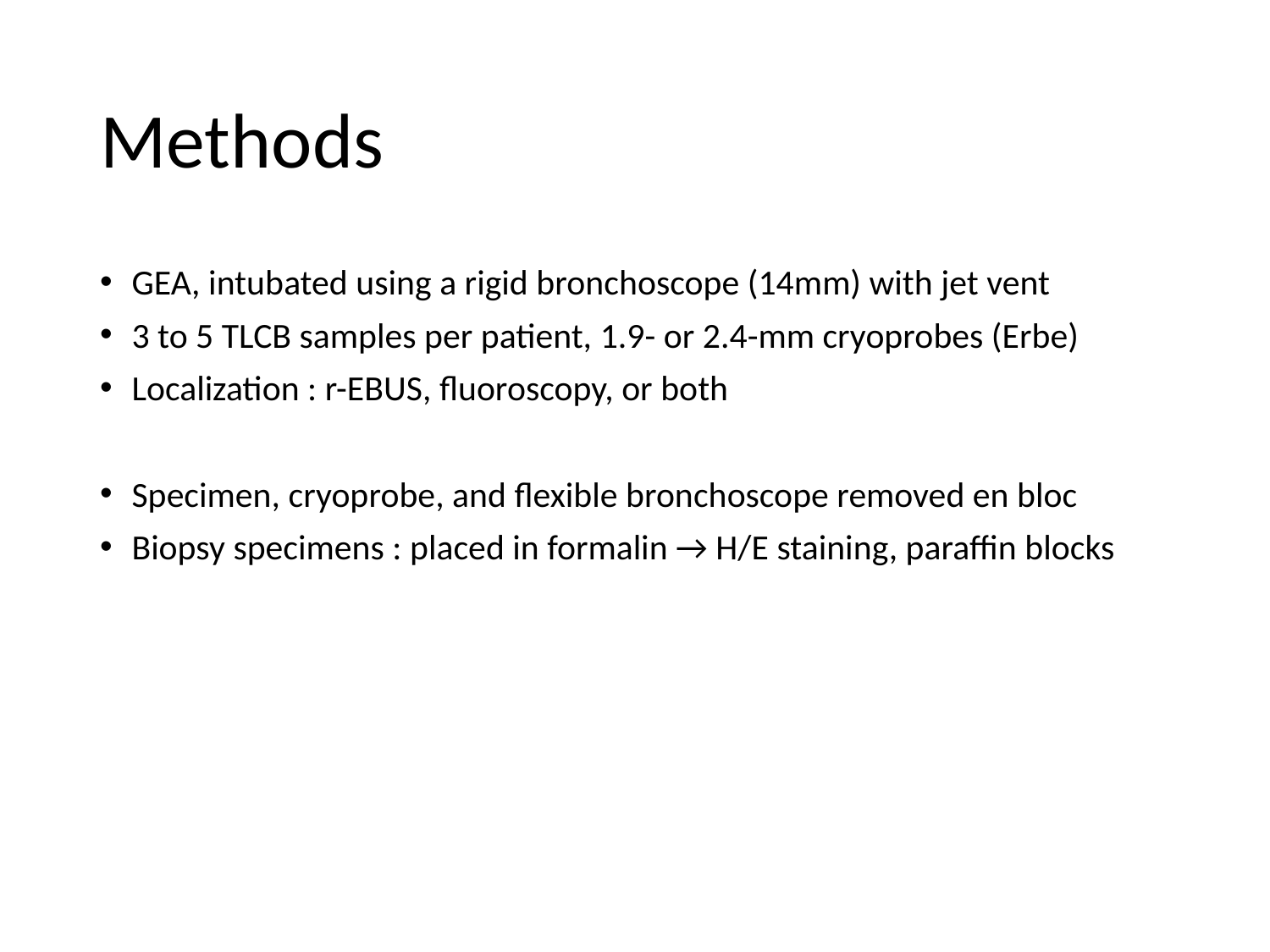

# Methods
GEA, intubated using a rigid bronchoscope (14mm) with jet vent
3 to 5 TLCB samples per patient, 1.9- or 2.4-mm cryoprobes (Erbe)
Localization : r-EBUS, fluoroscopy, or both

Specimen, cryoprobe, and flexible bronchoscope removed en bloc
Biopsy specimens : placed in formalin → H/E staining, paraffin blocks